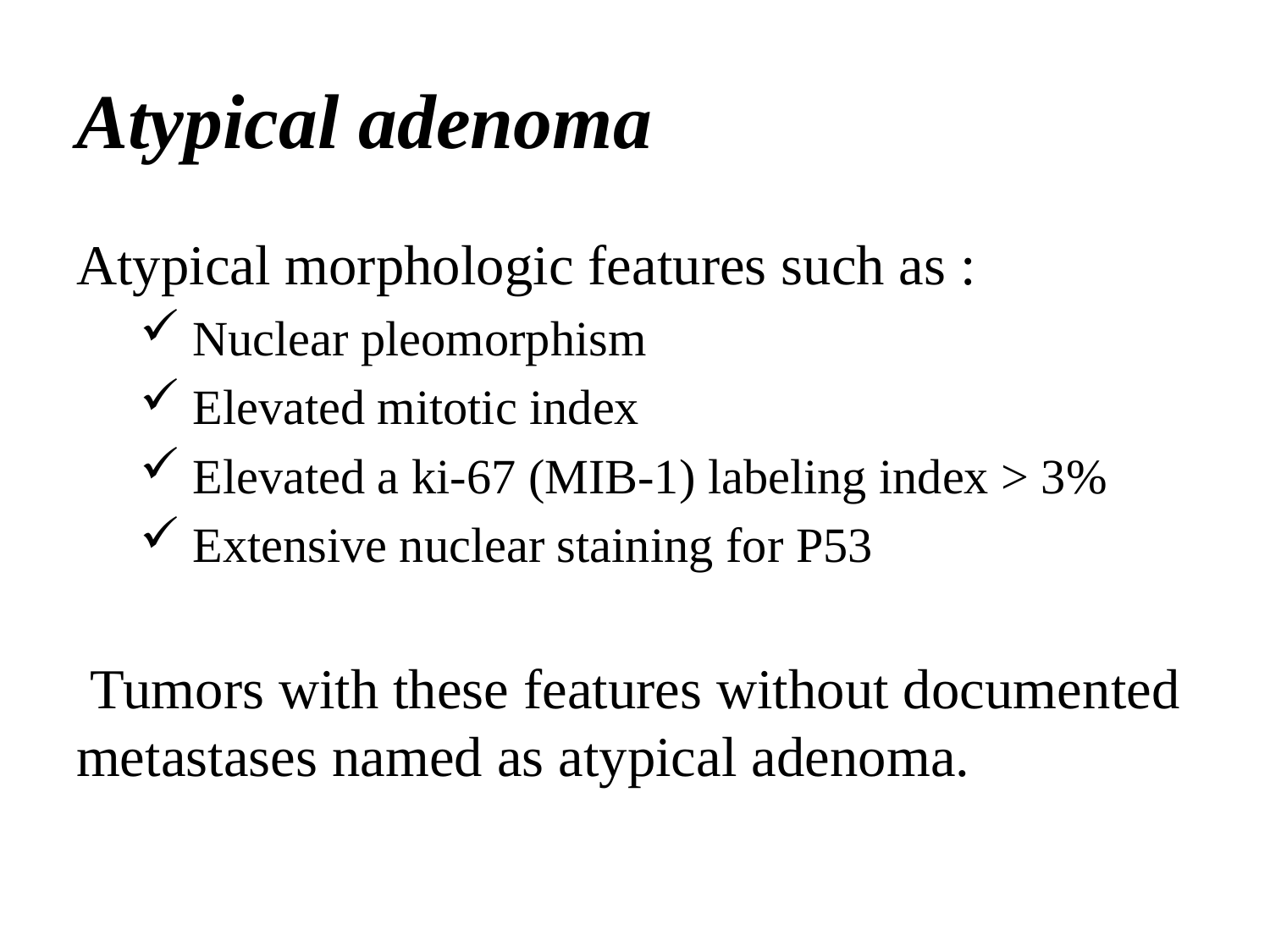

# Atypical adenoma
Atypical morphologic features such as :
 Nuclear pleomorphism
 Elevated mitotic index
 Elevated a ki-67 (MIB-1) labeling index > 3%
 Extensive nuclear staining for P53

 Tumors with these features without documented metastases named as atypical adenoma.